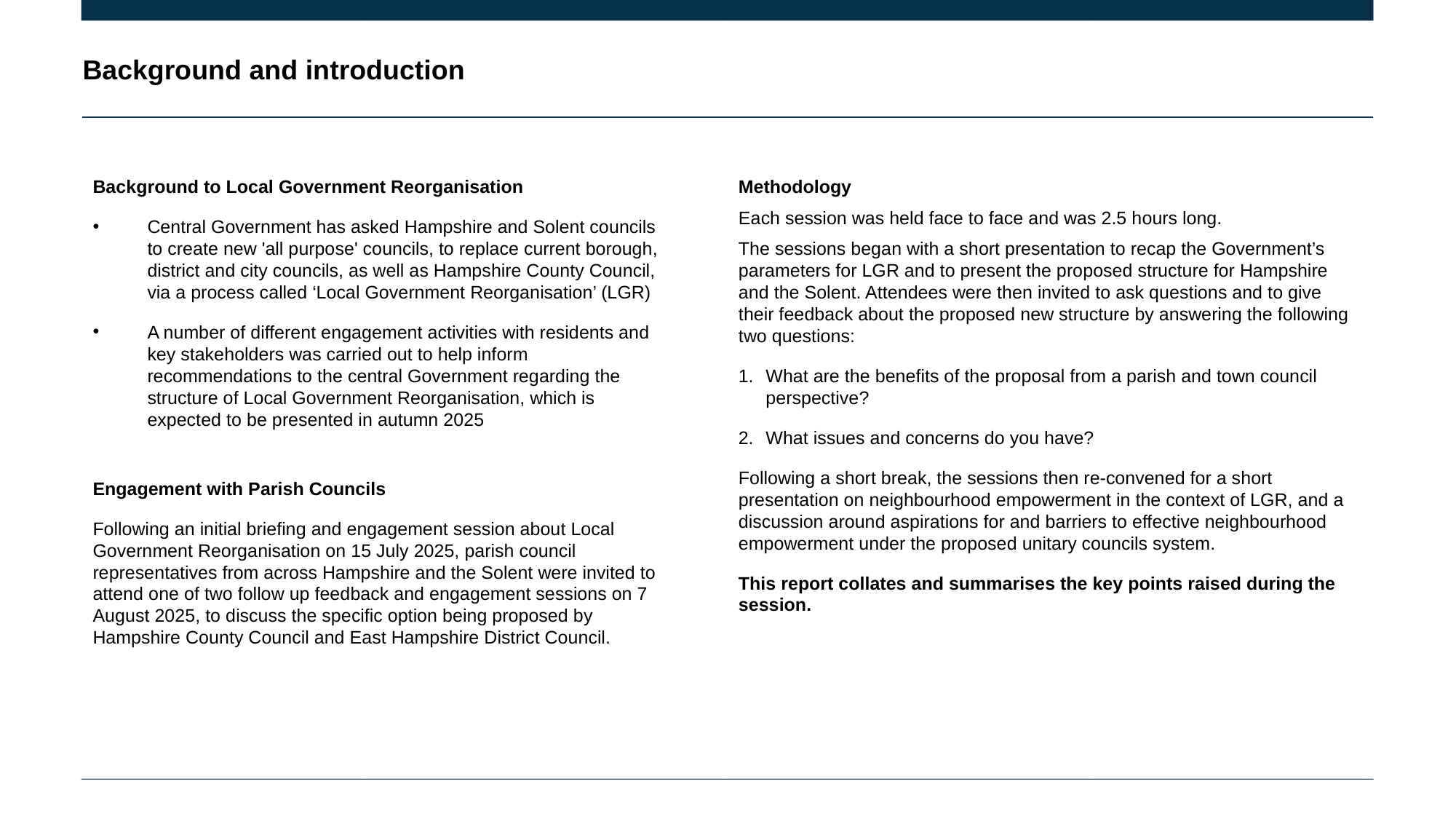

# Background and introduction
Methodology
Each session was held face to face and was 2.5 hours long.
The sessions began with a short presentation to recap the Government’s parameters for LGR and to present the proposed structure for Hampshire and the Solent. Attendees were then invited to ask questions and to give their feedback about the proposed new structure by answering the following two questions:
What are the benefits of the proposal from a parish and town council perspective?
What issues and concerns do you have?
Following a short break, the sessions then re-convened for a short presentation on neighbourhood empowerment in the context of LGR, and a discussion around aspirations for and barriers to effective neighbourhood empowerment under the proposed unitary councils system.
This report collates and summarises the key points raised during the session.
Background to Local Government Reorganisation
Central Government has asked Hampshire and Solent councils to create new 'all purpose' councils, to replace current borough, district and city councils, as well as Hampshire County Council, via a process called ‘Local Government Reorganisation’ (LGR)
A number of different engagement activities with residents and key stakeholders was carried out to help inform recommendations to the central Government regarding the structure of Local Government Reorganisation, which is expected to be presented in autumn 2025

Engagement with Parish Councils
Following an initial briefing and engagement session about Local Government Reorganisation on 15 July 2025, parish council representatives from across Hampshire and the Solent were invited to attend one of two follow up feedback and engagement sessions on 7 August 2025, to discuss the specific option being proposed by Hampshire County Council and East Hampshire District Council.